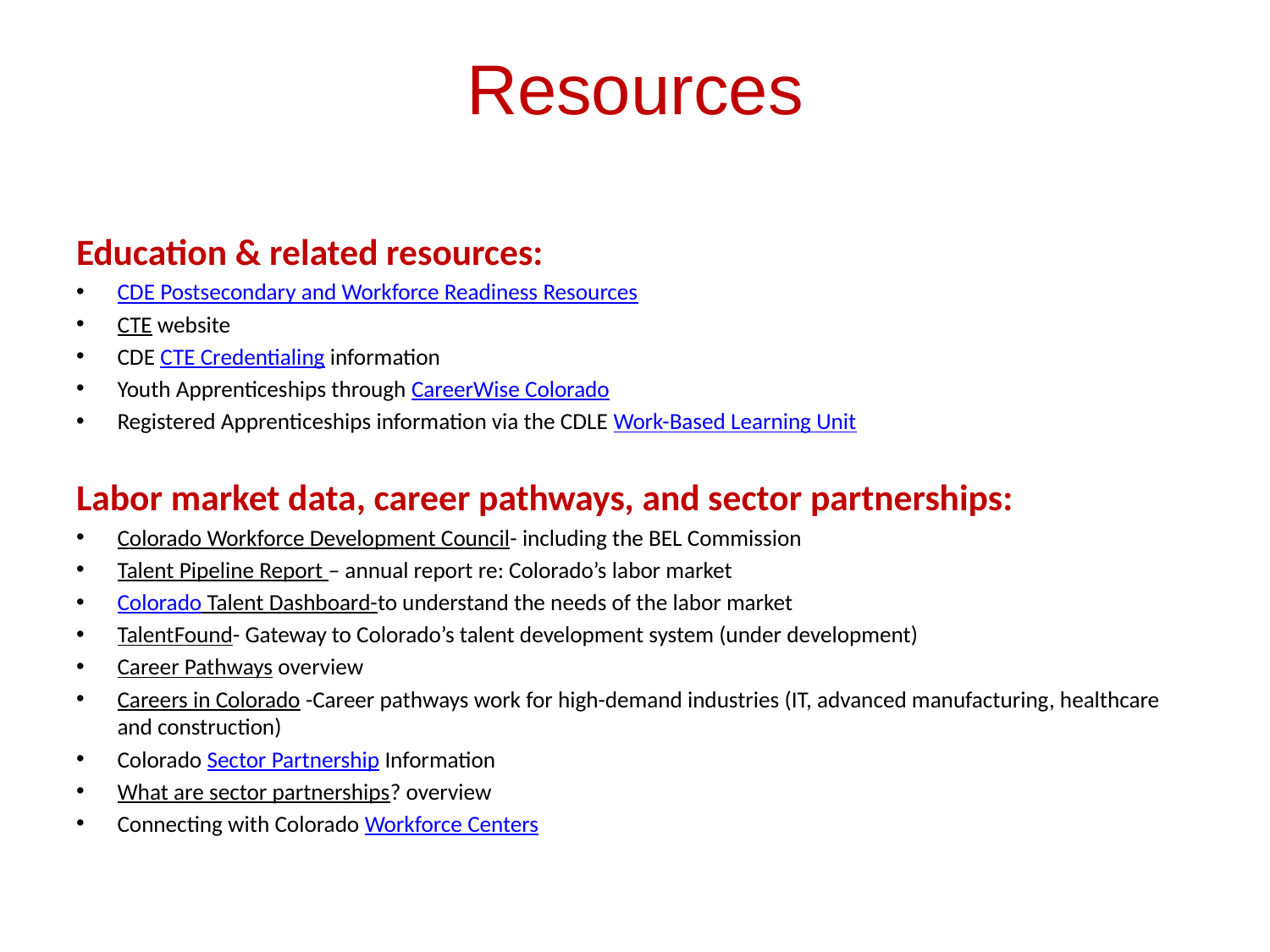

# Resources
Education & related resources:
CDE Postsecondary and Workforce Readiness Resources
CTE website
CDE CTE Credentialing information
Youth Apprenticeships through CareerWise Colorado
Registered Apprenticeships information via the CDLE Work-Based Learning Unit

Labor market data, career pathways, and sector partnerships:
Colorado Workforce Development Council- including the BEL Commission
Talent Pipeline Report – annual report re: Colorado’s labor market
Colorado Talent Dashboard-to understand the needs of the labor market
TalentFound- Gateway to Colorado’s talent development system (under development)
Career Pathways overview
Careers in Colorado -Career pathways work for high-demand industries (IT, advanced manufacturing, healthcare and construction)
Colorado Sector Partnership Information
What are sector partnerships? overview
Connecting with Colorado Workforce Centers